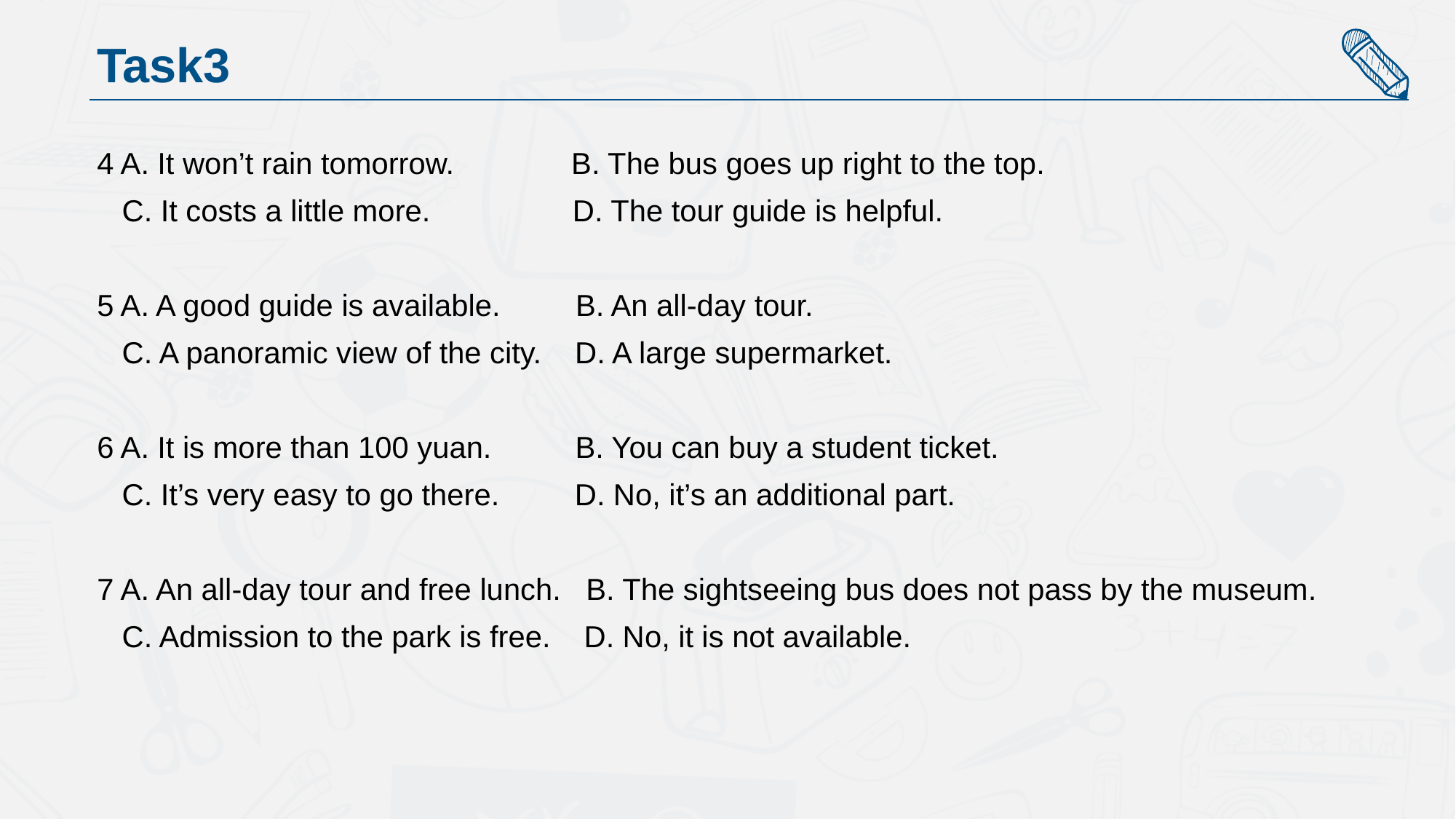

Task3

4 A. It won’t rain tomorrow.              B. The bus goes up right to the top.
   C. It costs a little more.                 D. The tour guide is helpful.

5 A. A good guide is available.         B. An all-day tour.
   C. A panoramic view of the city.    D. A large supermarket.

6 A. It is more than 100 yuan.          B. You can buy a student ticket.
   C. It’s very easy to go there.         D. No, it’s an additional part.

7 A. An all-day tour and free lunch.   B. The sightseeing bus does not pass by the museum.
   C. Admission to the park is free.    D. No, it is not available.